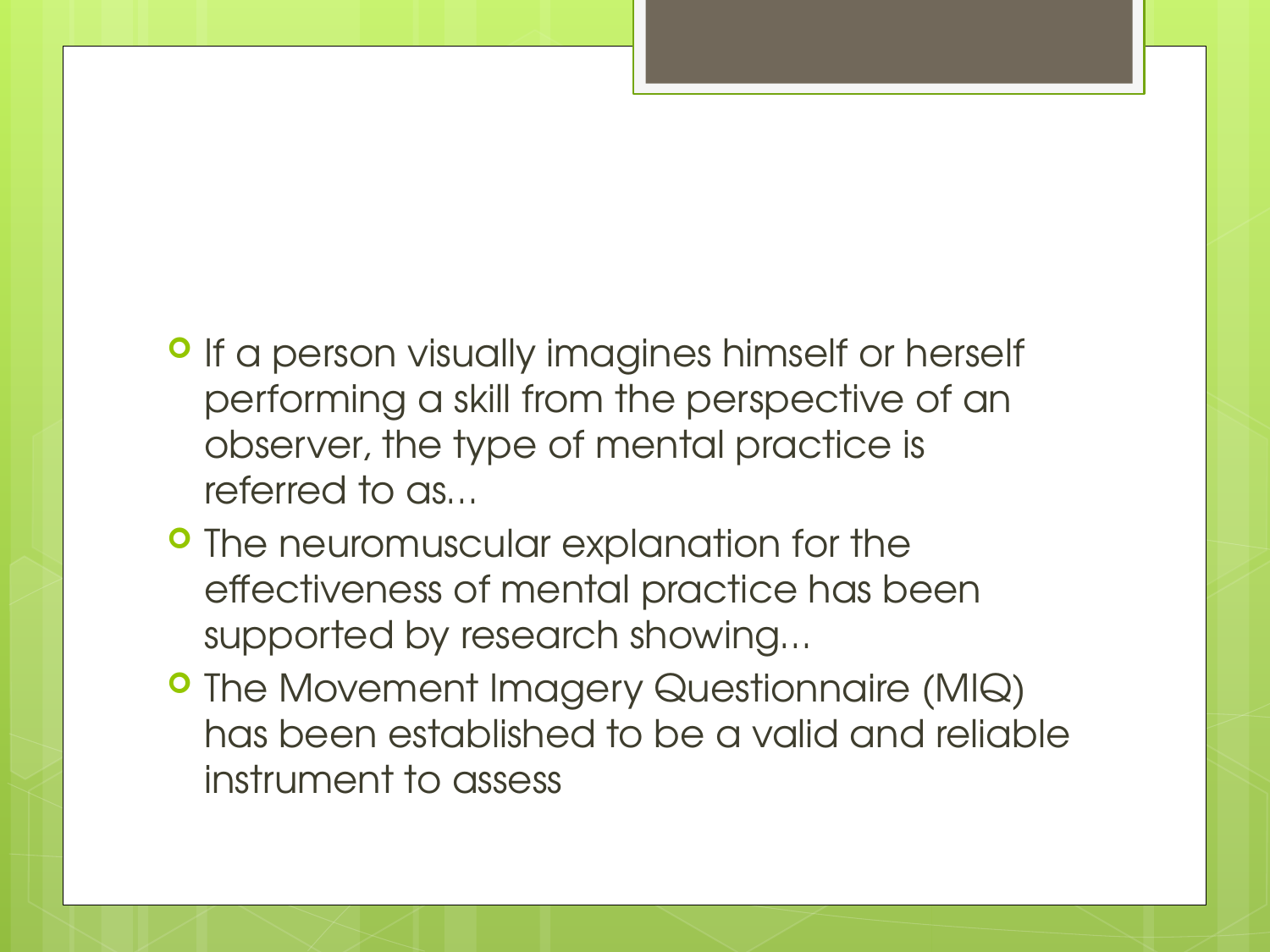

#
If a person visually imagines himself or herself performing a skill from the perspective of an observer, the type of mental practice is referred to as…
The neuromuscular explanation for the effectiveness of mental practice has been supported by research showing…
The Movement Imagery Questionnaire (MIQ) has been established to be a valid and reliable instrument to assess